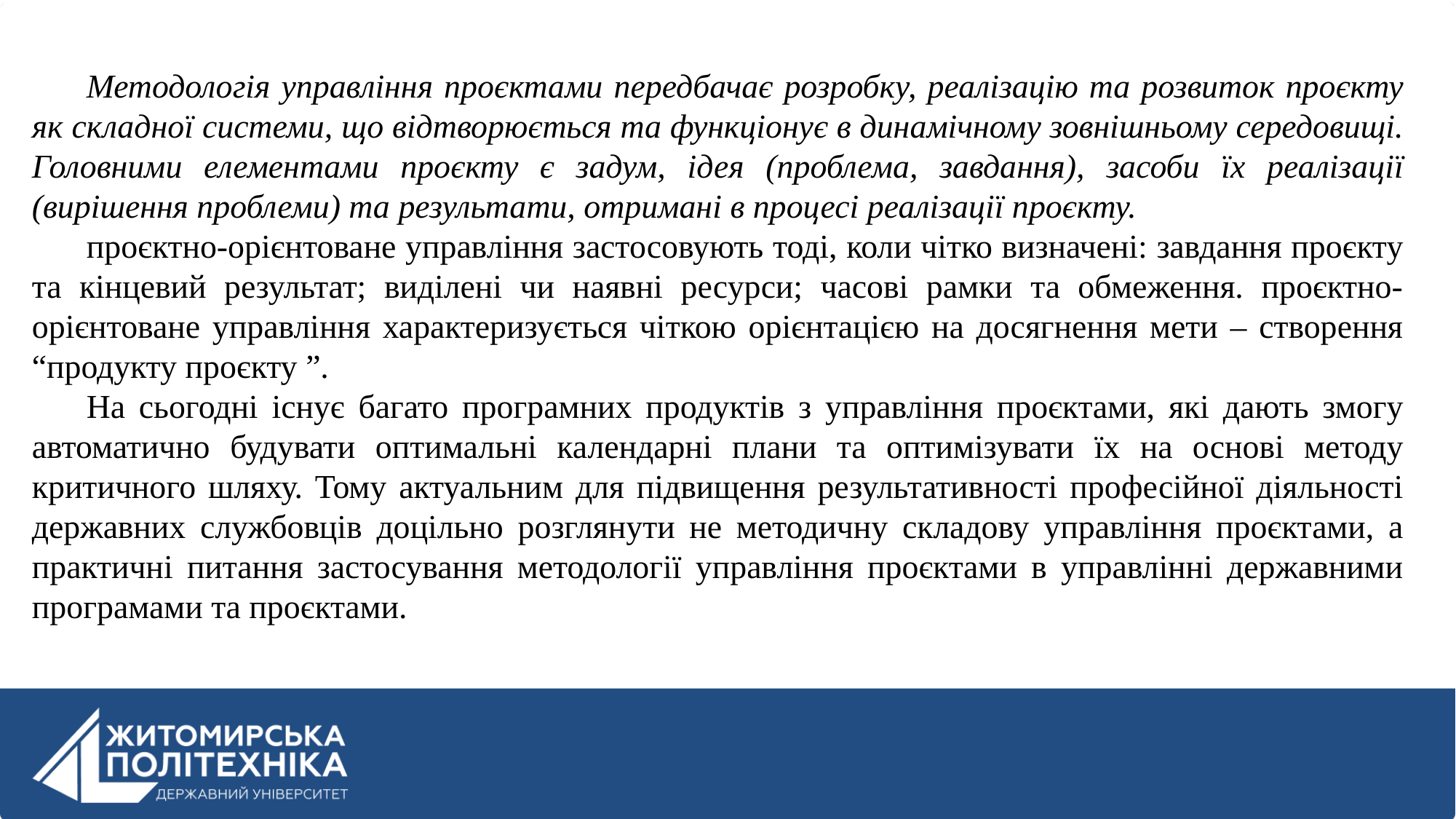

Методологія управління проєктами передбачає розробку, реалізацію та розвиток проєкту як складної системи, що відтворюється та функціонує в динамічному зовнішньому середовищі. Головними елементами проєкту є задум, ідея (проблема, завдання), засоби їх реалізації (вирішення проблеми) та результати, отримані в процесі реалізації проєкту.
проєктно-орієнтоване управління застосовують тоді, коли чітко визначені: завдання проєкту та кінцевий результат; виділені чи наявні ресурси; часові рамки та обмеження. проєктно- орієнтоване управління характеризується чіткою орієнтацією на досягнення мети – створення “продукту проєкту ”.
На сьогодні існує багато програмних продуктів з управління проєктами, які дають змогу автоматично будувати оптимальні календарні плани та оптимізувати їх на основі методу критичного шляху. Тому актуальним для підвищення результативності професійної діяльності державних службовців доцільно розглянути не методичну складову управління проєктами, а практичні питання застосування методології управління проєктами в управлінні державними програмами та проєктами.